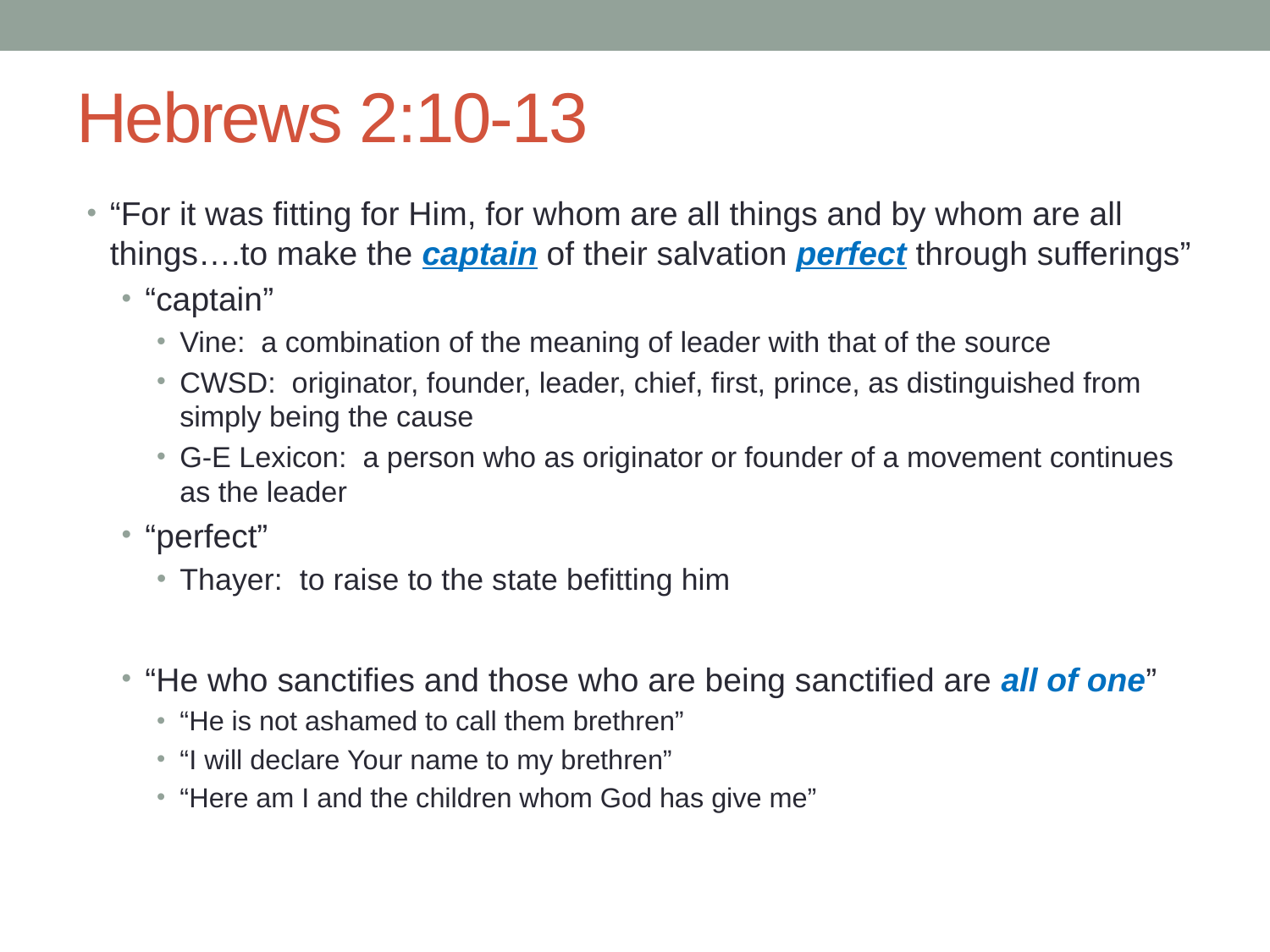

# Hebrews 2:10-13
“For it was fitting for Him, for whom are all things and by whom are all things….to make the captain of their salvation perfect through sufferings”
“captain”
Vine:  a combination of the meaning of leader with that of the source
CWSD:  originator, founder, leader, chief, first, prince, as distinguished from simply being the cause
G-E Lexicon:  a person who as originator or founder of a movement continues as the leader
“perfect”
Thayer:  to raise to the state befitting him

“He who sanctifies and those who are being sanctified are all of one”
“He is not ashamed to call them brethren”
“I will declare Your name to my brethren”
“Here am I and the children whom God has give me”